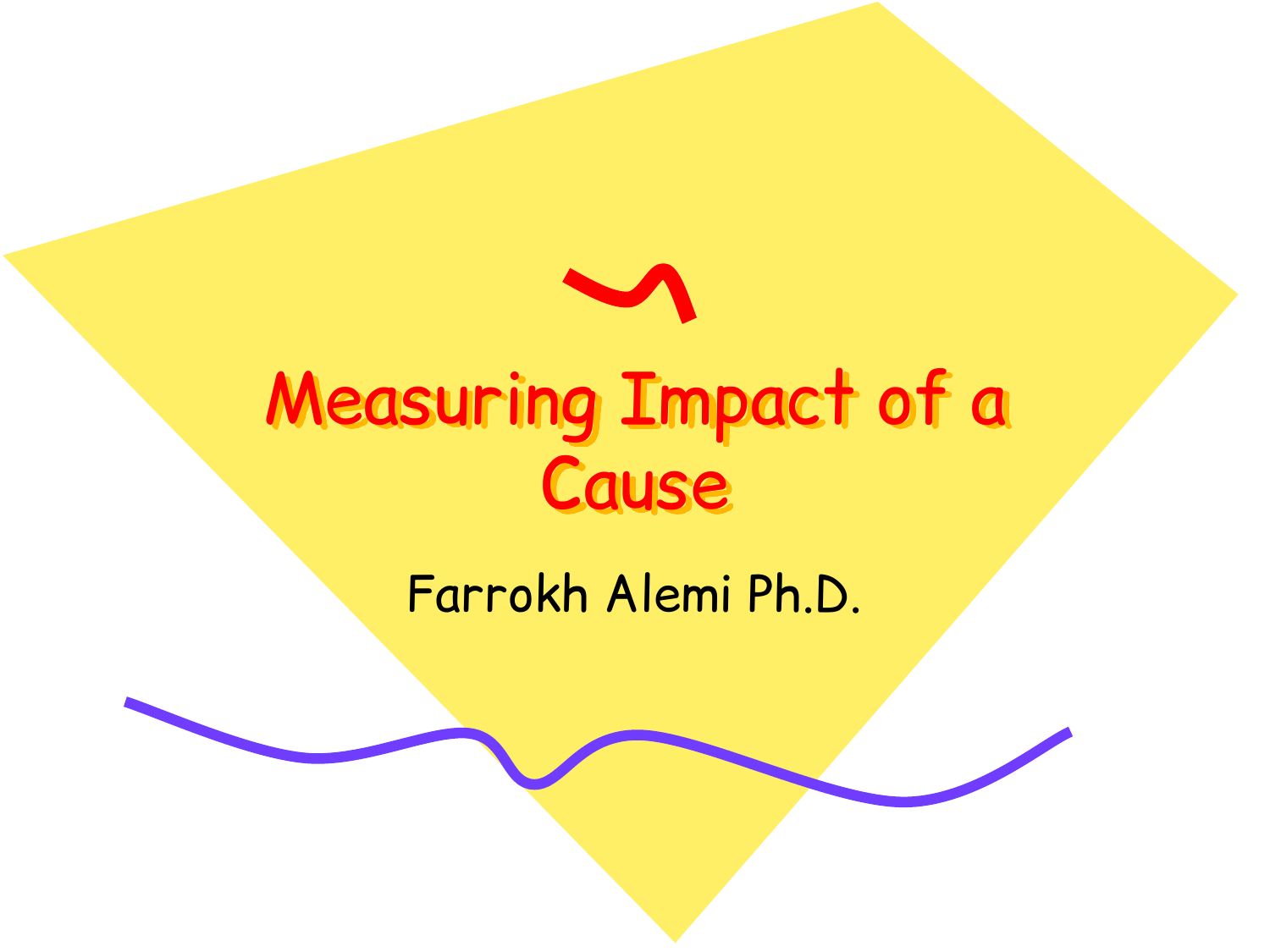

# Measuring Impact of a Cause
Farrokh Alemi Ph.D.